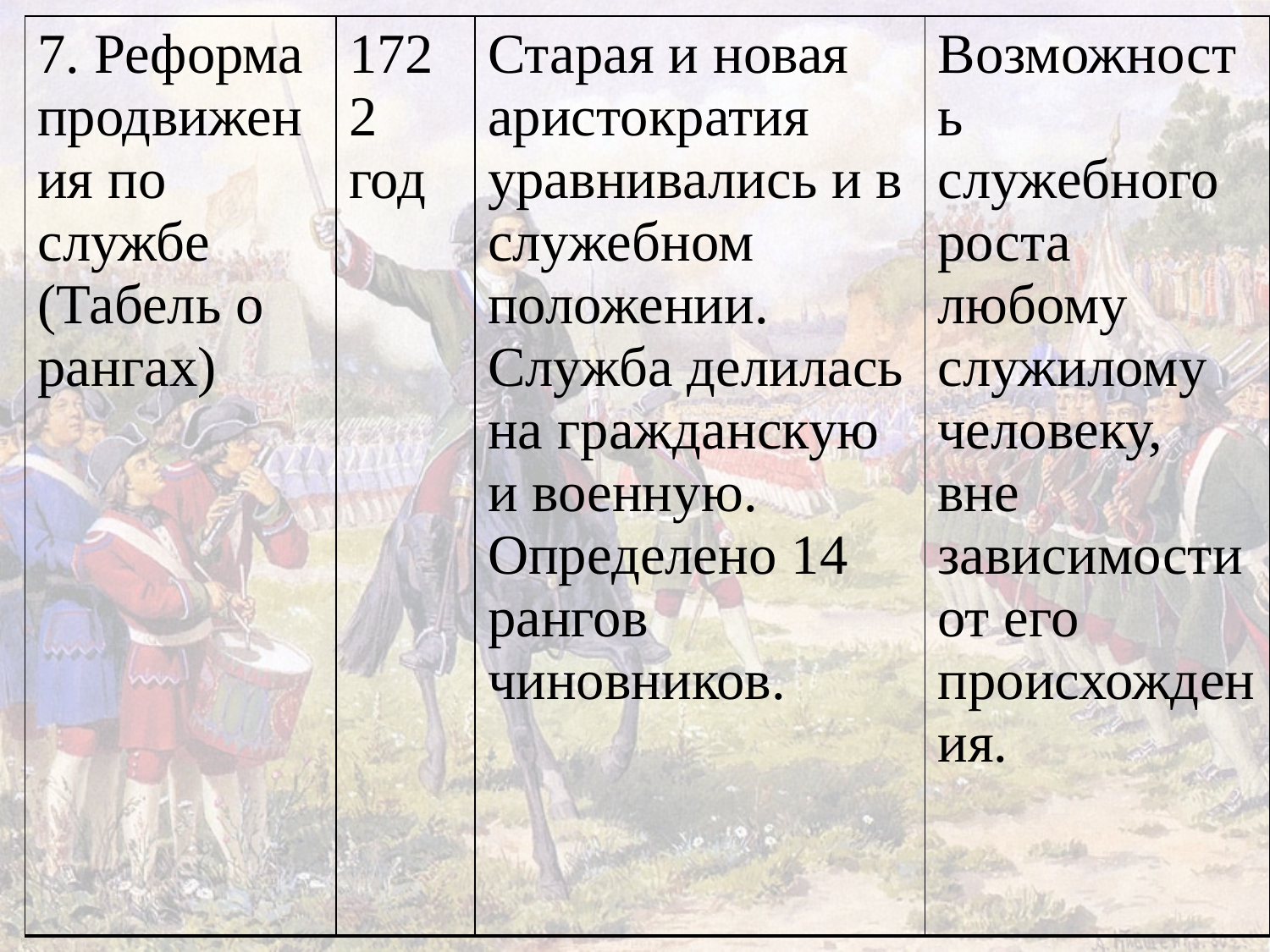

| 7. Реформа продвижения по службе (Табель о рангах) | 1722 год | Старая и новая аристократия уравнивались и в служебном положении. Служба делилась на гражданскую и военную. Определено 14 рангов чиновников. | Возможность служебного роста любому служилому человеку, вне зависимости от его происхождения. |
| --- | --- | --- | --- |